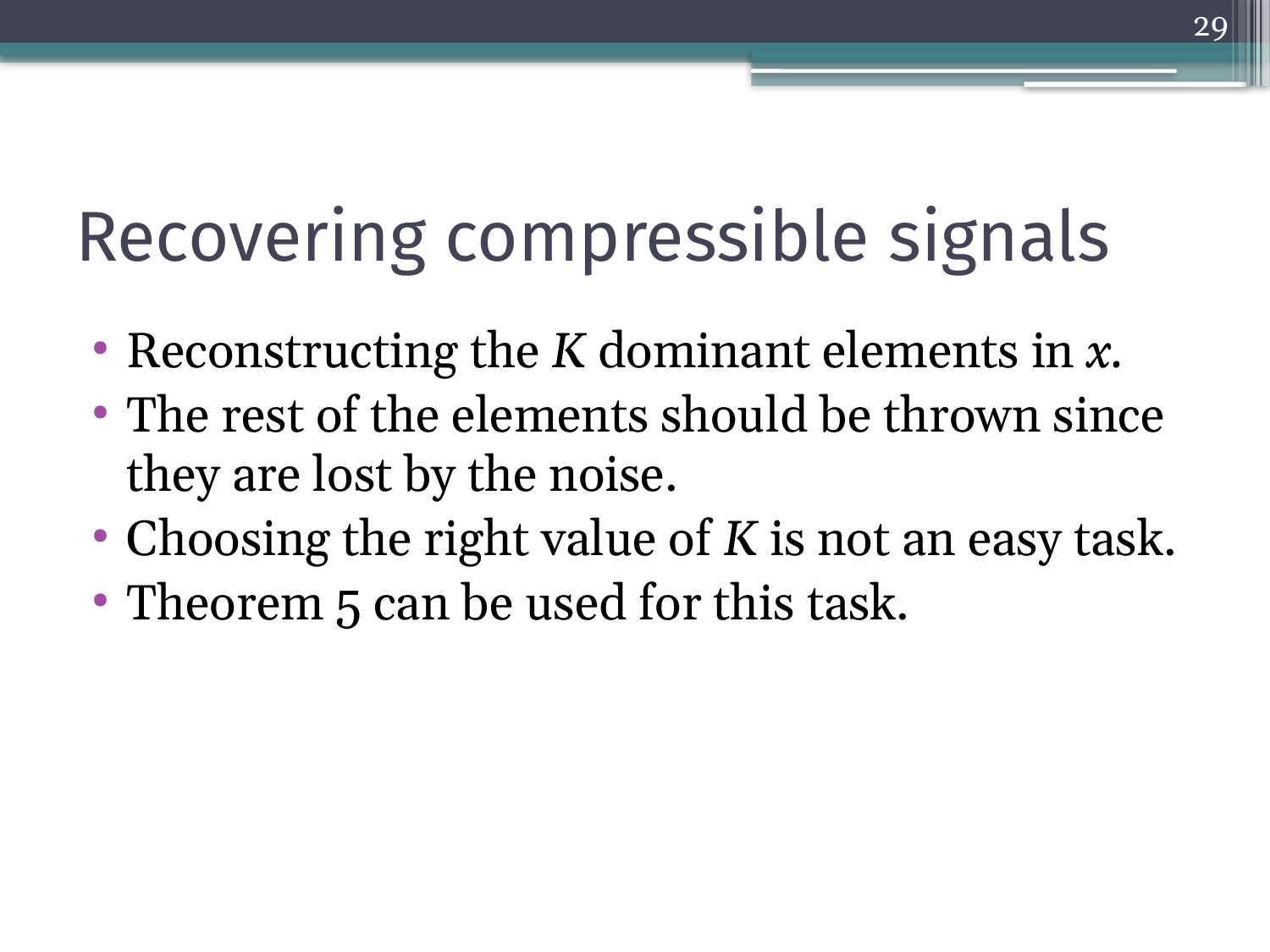

29
# Recovering compressible signals
Reconstructing the K dominant elements in x.
The rest of the elements should be thrown since they are lost by the noise.
Choosing the right value of K is not an easy task.
Theorem 5 can be used for this task.